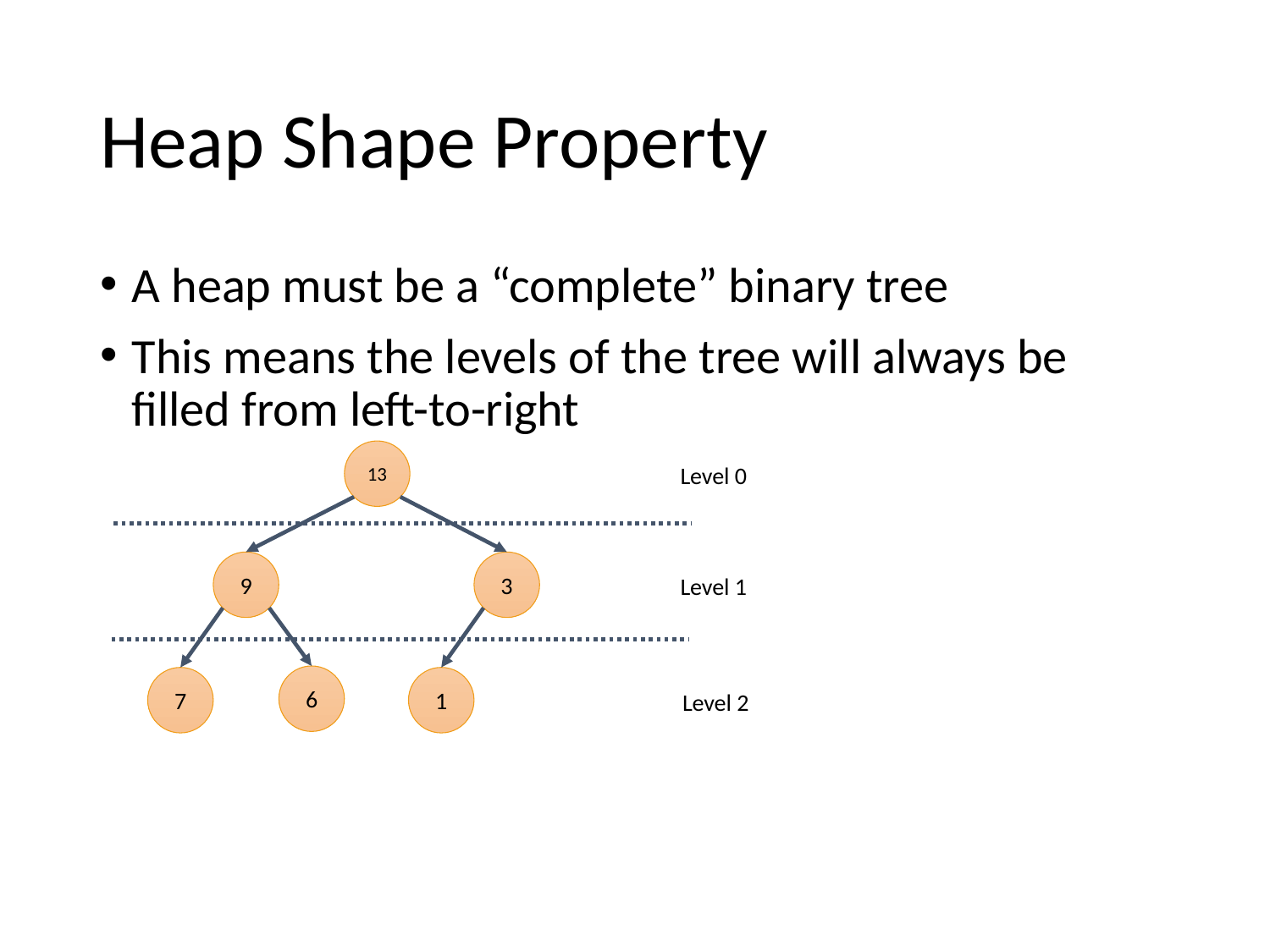

# Heap Shape Property
A heap must be a “complete” binary tree
This means the levels of the tree will always be filled from left-to-right
13
Level 0
3
9
Level 1
6
7
1
Level 2